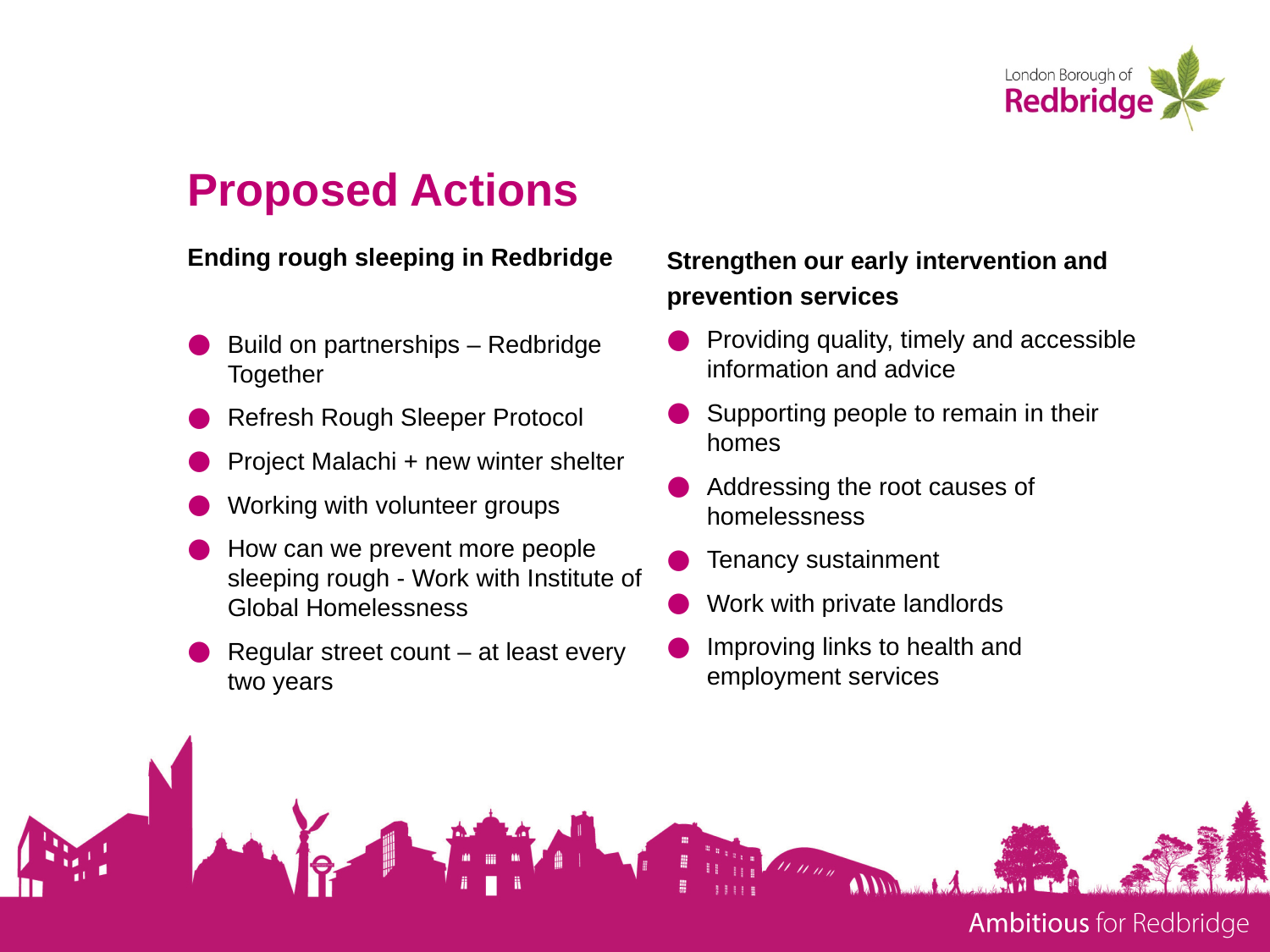

# Proposed Actions
Ending rough sleeping in Redbridge

Build on partnerships – Redbridge Together
Refresh Rough Sleeper Protocol
Project Malachi + new winter shelter
Working with volunteer groups
How can we prevent more people sleeping rough - Work with Institute of Global Homelessness
Regular street count – at least every two years
Strengthen our early intervention and prevention services
Providing quality, timely and accessible information and advice
Supporting people to remain in their homes
Addressing the root causes of homelessness
Tenancy sustainment
Work with private landlords
Improving links to health and employment services